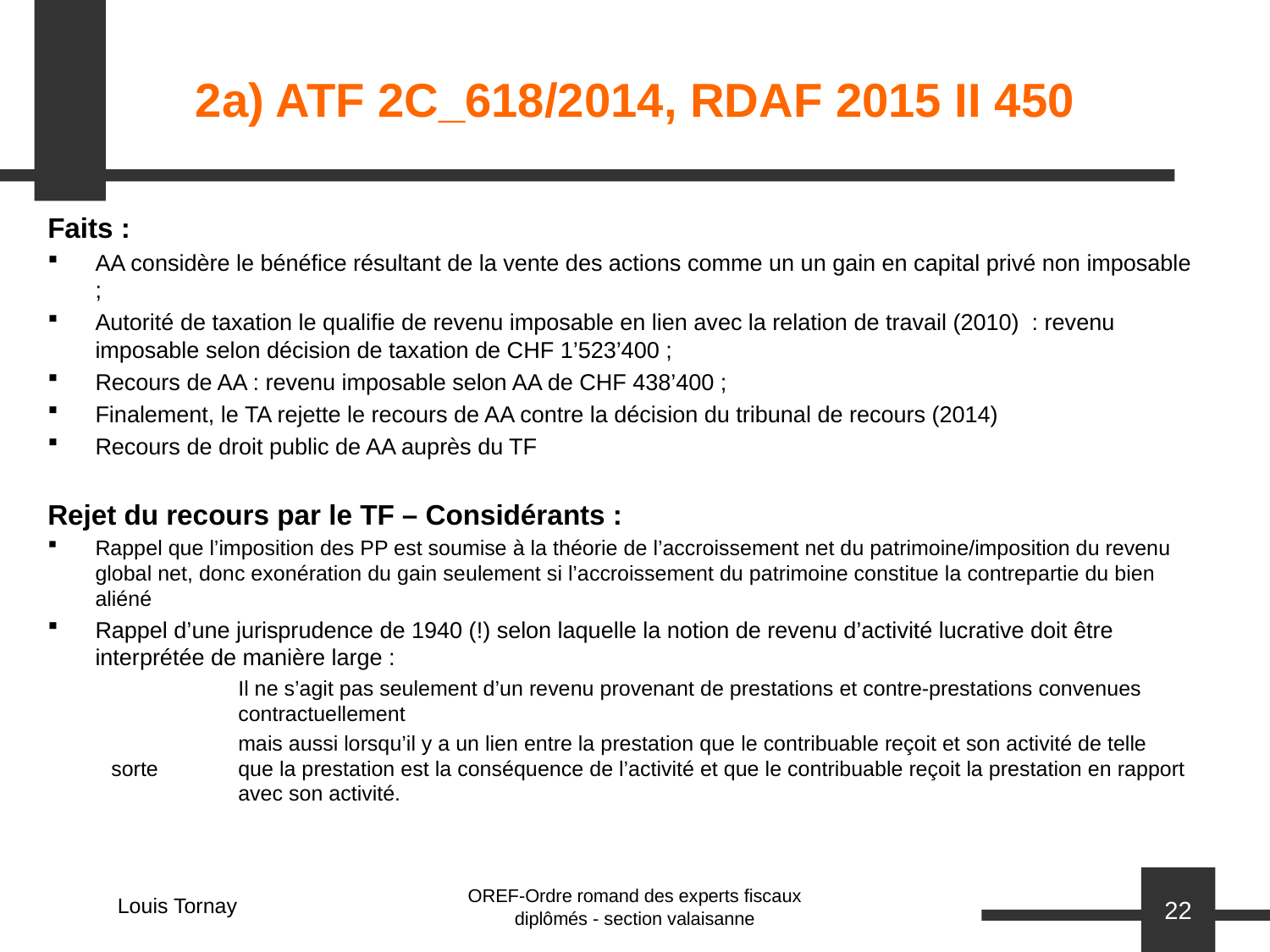

# 2a) ATF 2C_618/2014, RDAF 2015 II 450
Faits :
AA considère le bénéfice résultant de la vente des actions comme un un gain en capital privé non imposable ;
Autorité de taxation le qualifie de revenu imposable en lien avec la relation de travail (2010)  : revenu imposable selon décision de taxation de CHF 1’523’400 ;
Recours de AA : revenu imposable selon AA de CHF 438’400 ;
Finalement, le TA rejette le recours de AA contre la décision du tribunal de recours (2014)
Recours de droit public de AA auprès du TF

Rejet du recours par le TF – Considérants :
Rappel que l’imposition des PP est soumise à la théorie de l’accroissement net du patrimoine/imposition du revenu global net, donc exonération du gain seulement si l’accroissement du patrimoine constitue la contrepartie du bien aliéné
Rappel d’une jurisprudence de 1940 (!) selon laquelle la notion de revenu d’activité lucrative doit être interprétée de manière large :
 	Il ne s’agit pas seulement d’un revenu provenant de prestations et contre-prestations convenues 	contractuellement
	mais aussi lorsqu’il y a un lien entre la prestation que le contribuable reçoit et son activité de telle sorte 	que la prestation est la conséquence de l’activité et que le contribuable reçoit la prestation en rapport 	avec son activité.
OREF-Ordre romand des experts fiscaux diplômés - section valaisanne